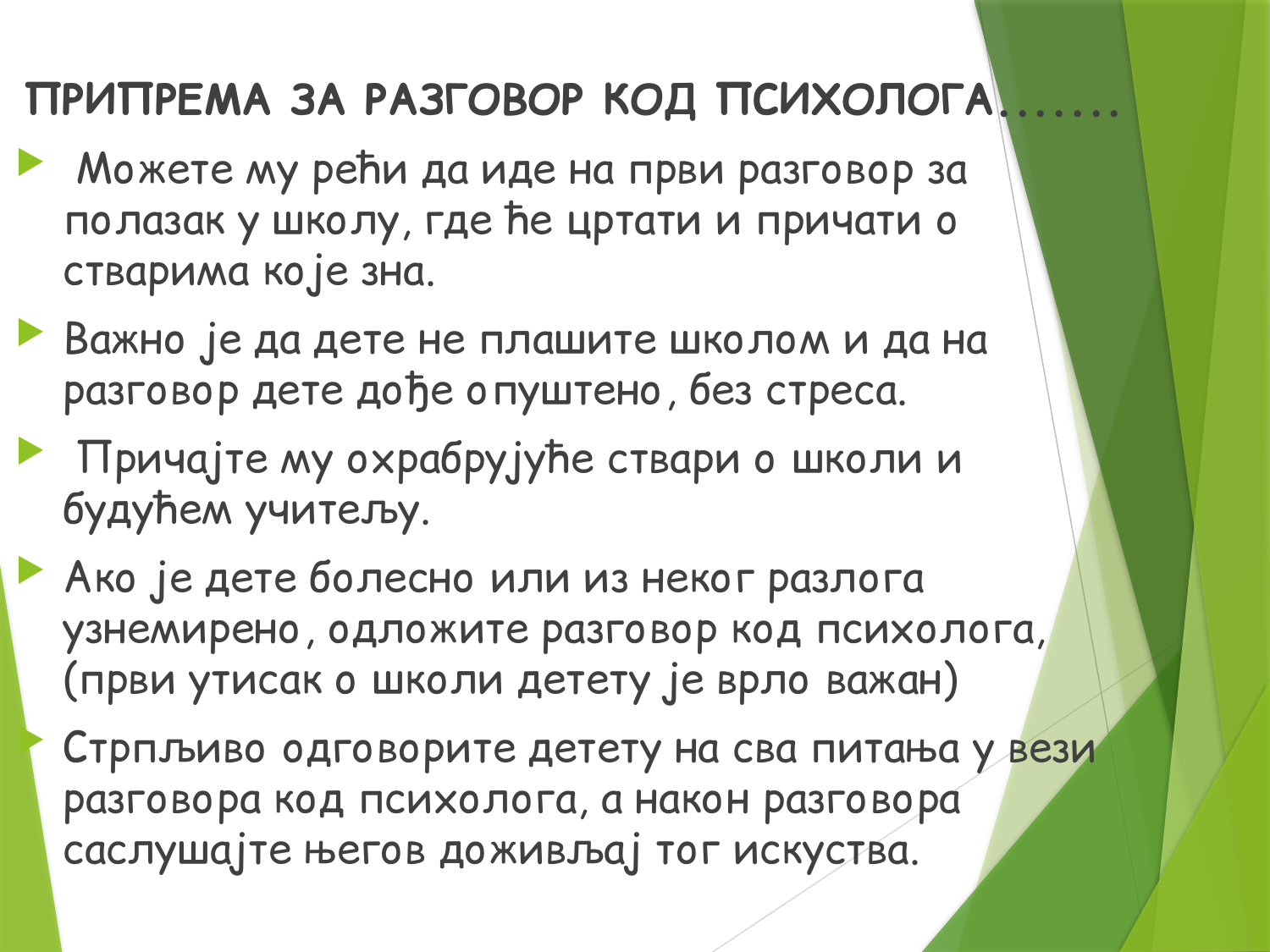

# ПРИПРЕМА ЗА РАЗГОВОР КОД ПСИХОЛОГА.......
 Можете му рећи да иде на први разговор за полазак у школу, где ће цртати и причати о стварима које зна.
Важно је да дете не плашите школом и да на разговор дете дође опуштено, без стреса.
 Причајте му охрабрујуће ствари о школи и будућем учитељу.
Ако је дете болесно или из неког разлога узнемирено, одложите разговор код психолога, (први утисак о школи детету је врло важан)
Стрпљиво одговорите детету на сва питања у вези разговора код психолога, а након разговора  саслушајте његов доживљај тог искуства.